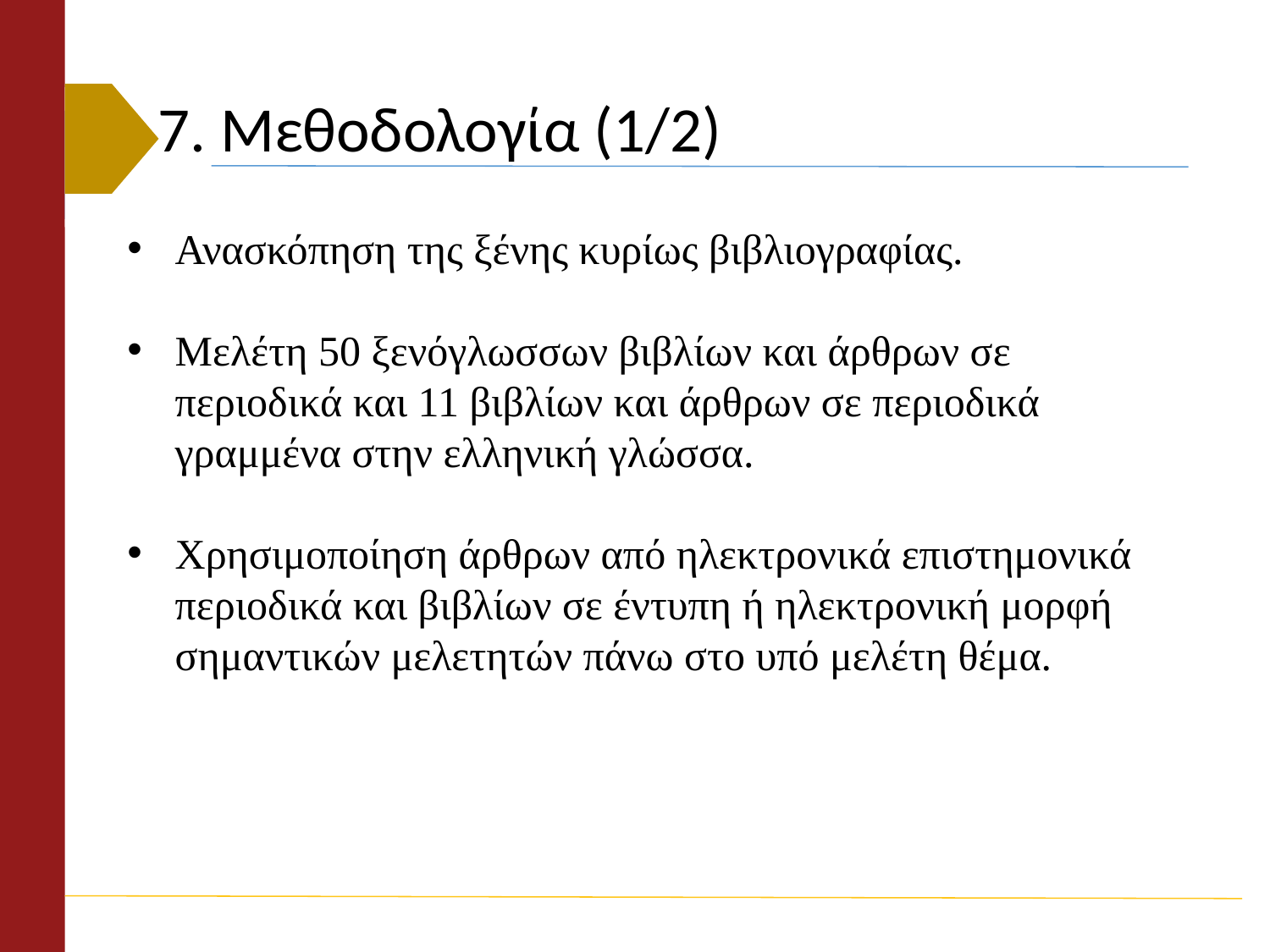

# 7. Μεθοδολογία (1/2)
Ανασκόπηση της ξένης κυρίως βιβλιογραφίας.

Μελέτη 50 ξενόγλωσσων βιβλίων και άρθρων σε περιοδικά και 11 βιβλίων και άρθρων σε περιοδικά γραμμένα στην ελληνική γλώσσα.

Χρησιμοποίηση άρθρων από ηλεκτρονικά επιστημονικά περιοδικά και βιβλίων σε έντυπη ή ηλεκτρονική μορφή σημαντικών μελετητών πάνω στο υπό μελέτη θέμα.